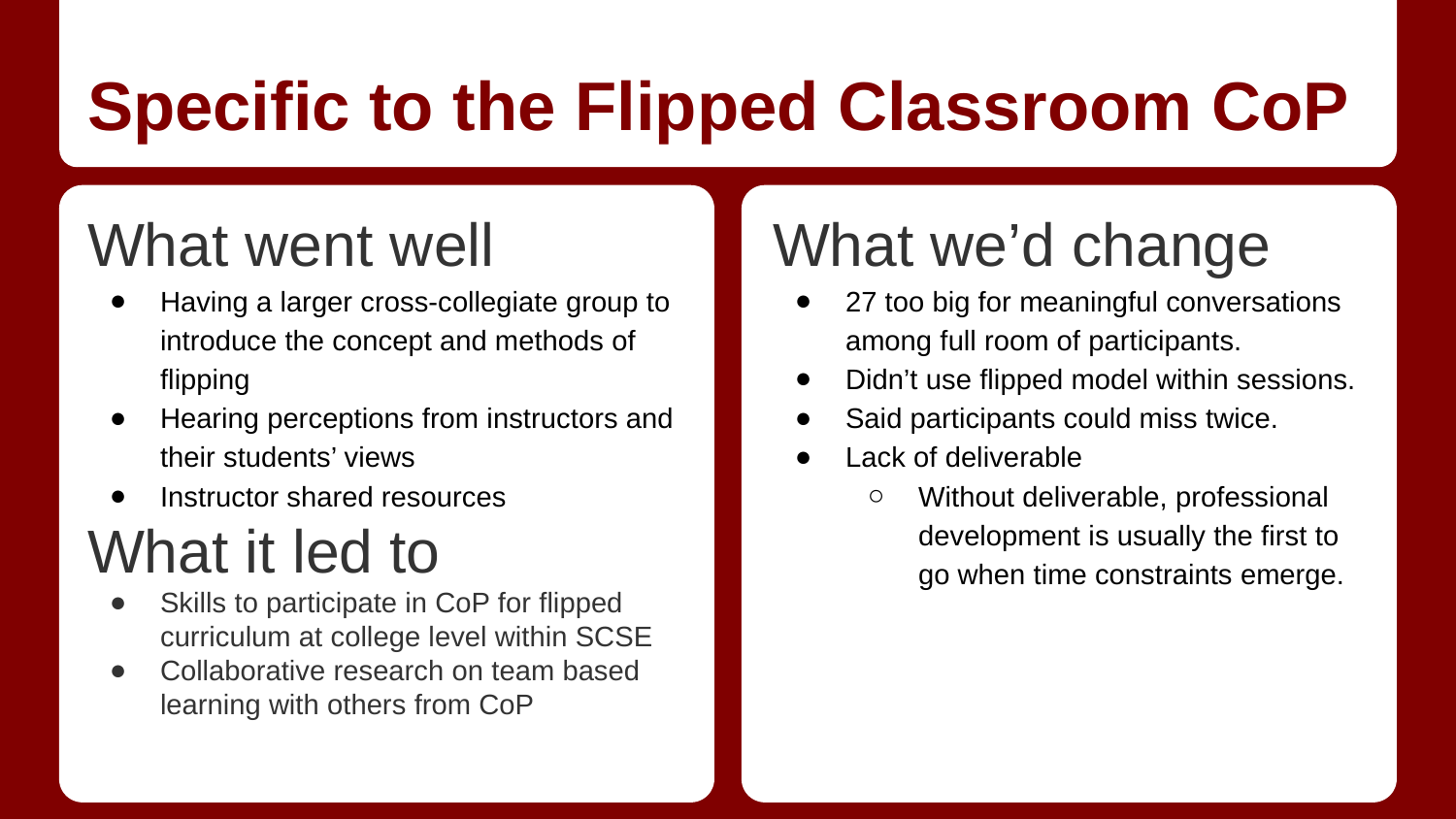

# Specific to the Flipped Classroom CoP
What went well
Having a larger cross-collegiate group to introduce the concept and methods of flipping
Hearing perceptions from instructors and their students’ views
Instructor shared resources
What it led to
Skills to participate in CoP for flipped curriculum at college level within SCSE
Collaborative research on team based learning with others from CoP
What we’d change
27 too big for meaningful conversations among full room of participants.
Didn’t use flipped model within sessions.
Said participants could miss twice.
Lack of deliverable
Without deliverable, professional development is usually the first to go when time constraints emerge.